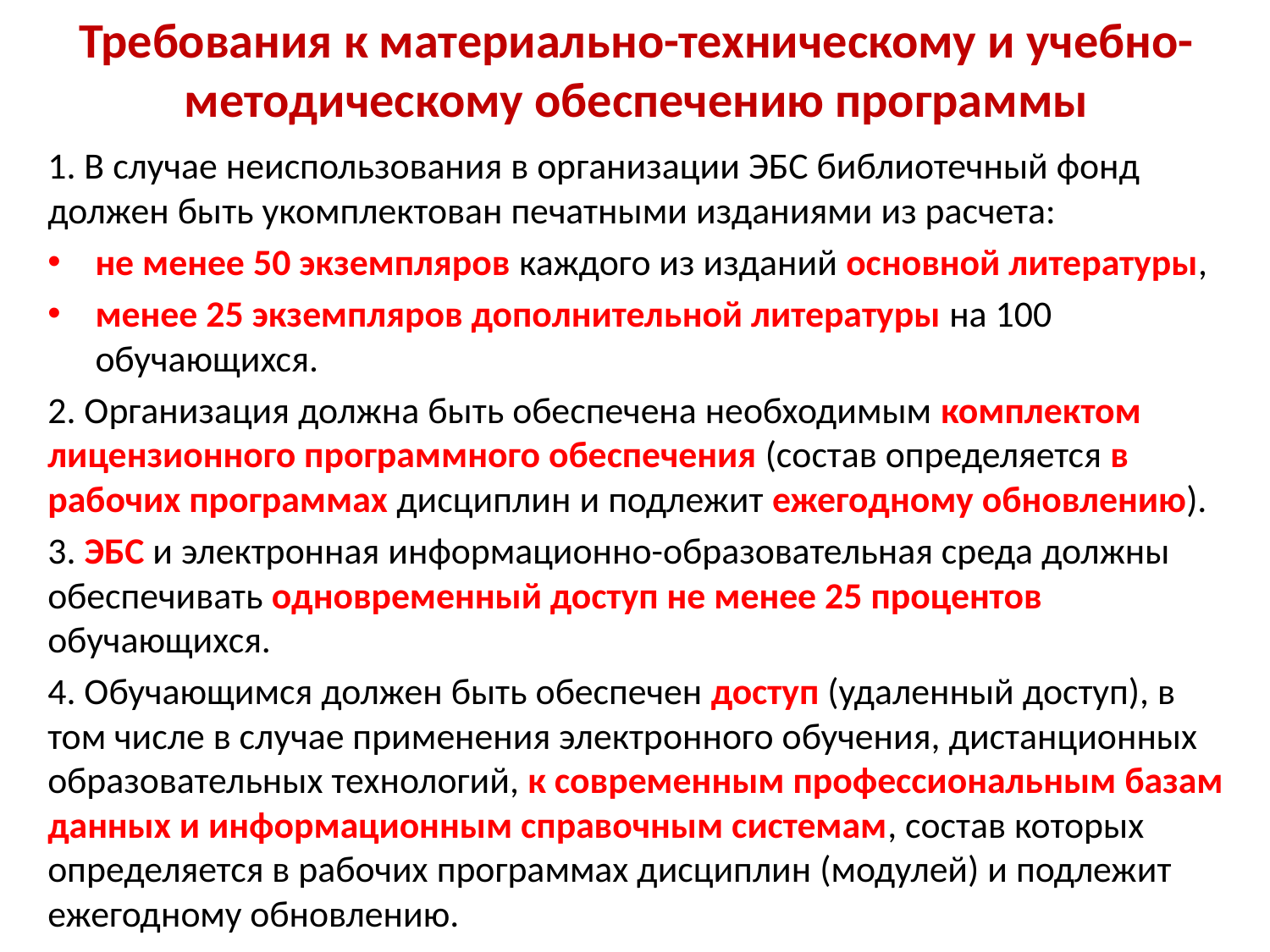

# Требования к материально-техническому и учебно-методическому обеспечению программы
1. В случае неиспользования в организации ЭБС библиотечный фонд должен быть укомплектован печатными изданиями из расчета:
не менее 50 экземпляров каждого из изданий основной литературы,
менее 25 экземпляров дополнительной литературы на 100 обучающихся.
2. Организация должна быть обеспечена необходимым комплектом лицензионного программного обеспечения (состав определяется в рабочих программах дисциплин и подлежит ежегодному обновлению).
3. ЭБС и электронная информационно-образовательная среда должны обеспечивать одновременный доступ не менее 25 процентов обучающихся.
4. Обучающимся должен быть обеспечен доступ (удаленный доступ), в том числе в случае применения электронного обучения, дистанционных образовательных технологий, к современным профессиональным базам данных и информационным справочным системам, состав которых определяется в рабочих программах дисциплин (модулей) и подлежит ежегодному обновлению.